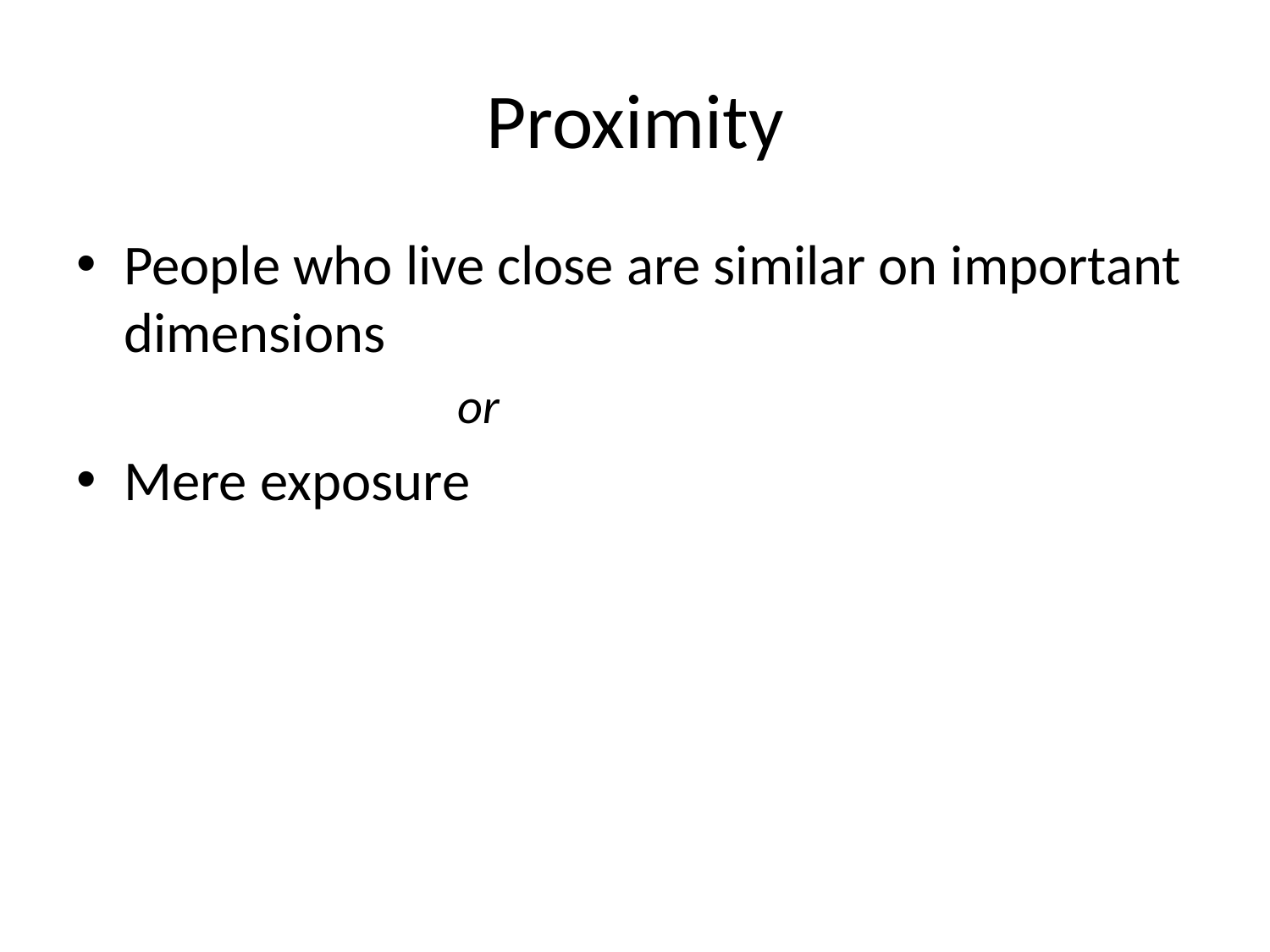

# Proximity
People who live close are similar on important dimensions
or
Mere exposure